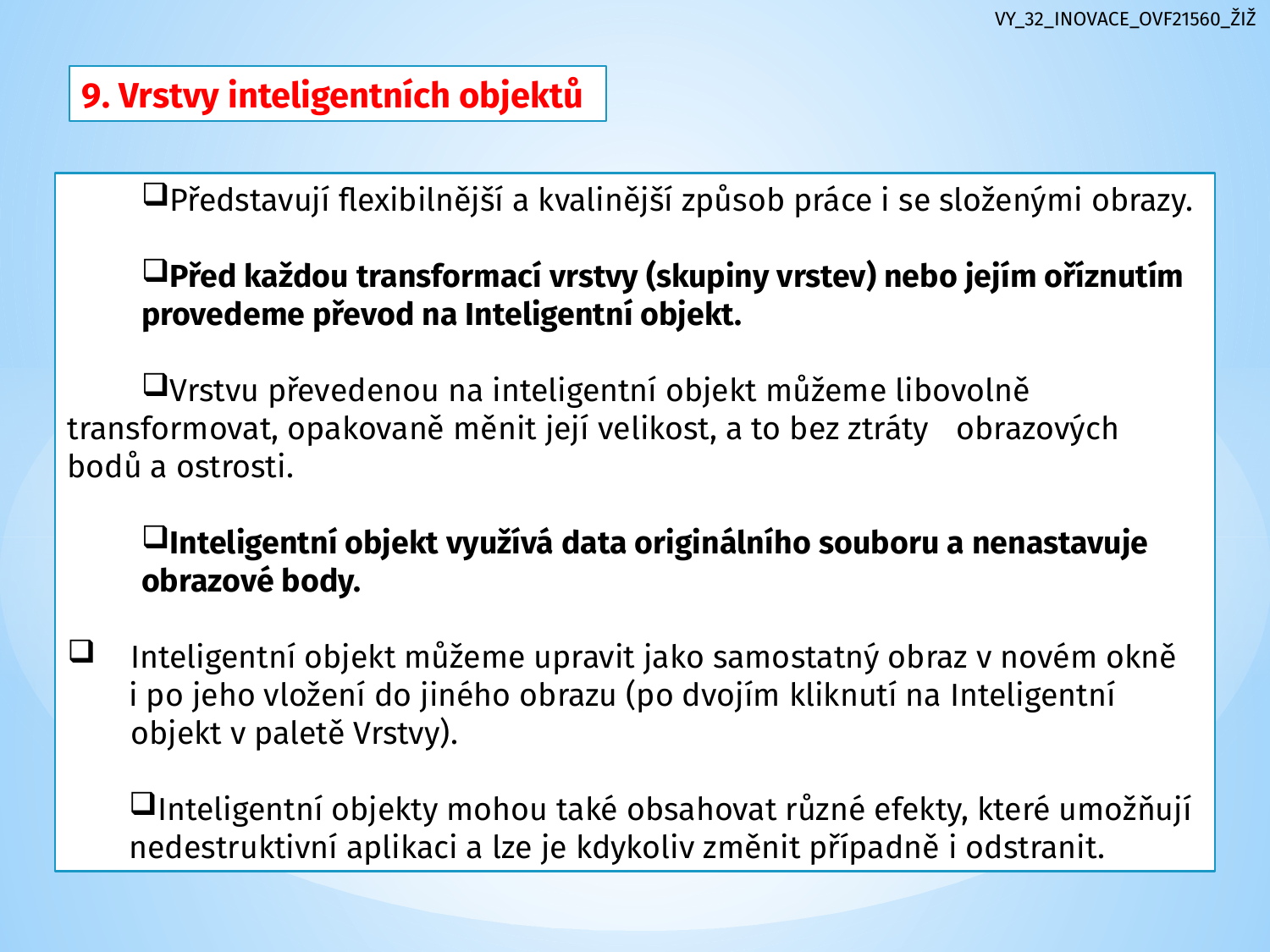

VY_32_INOVACE_OVF21560_ŽIŽ
9. Vrstvy inteligentních objektů
Představují flexibilnější a kvalinější způsob práce i se složenými obrazy.

Před každou transformací vrstvy (skupiny vrstev) nebo jejím oříznutím 	provedeme převod na Inteligentní objekt.

Vrstvu převedenou na inteligentní objekt můžeme libovolně 	transformovat, opakovaně měnit její velikost, a to bez ztráty 	obrazových bodů a ostrosti.

Inteligentní objekt využívá data originálního souboru a nenastavuje 	obrazové body.

Inteligentní objekt můžeme upravit jako samostatný obraz v novém okně
i po jeho vložení do jiného obrazu (po dvojím kliknutí na Inteligentní objekt v paletě Vrstvy).

Inteligentní objekty mohou také obsahovat různé efekty, které umožňují 	nedestruktivní aplikaci a lze je kdykoliv změnit případně i odstranit.